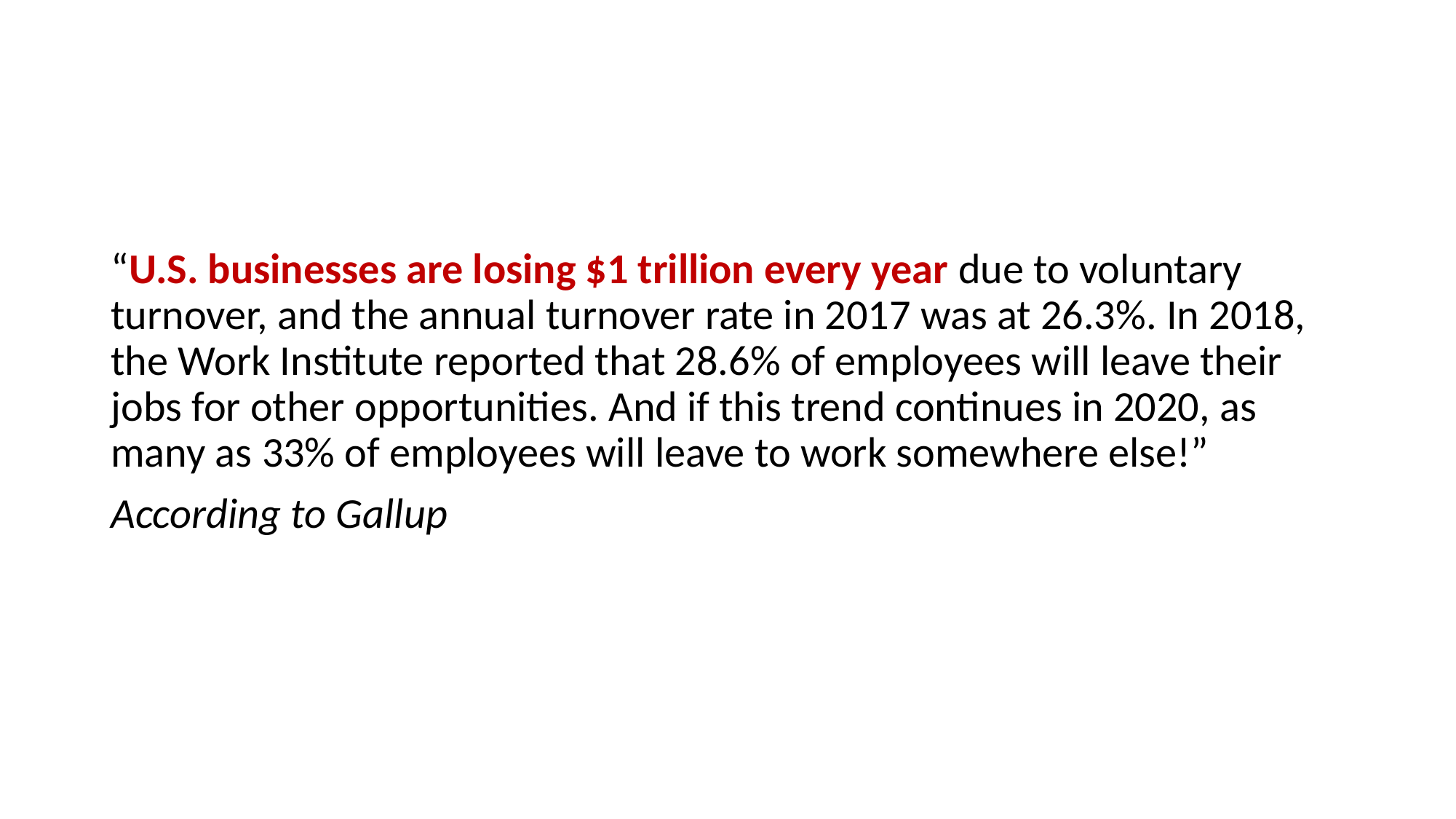

“U.S. businesses are losing $1 trillion every year due to voluntary turnover, and the annual turnover rate in 2017 was at 26.3%. In 2018, the Work Institute reported that 28.6% of employees will leave their jobs for other opportunities. And if this trend continues in 2020, as many as 33% of employees will leave to work somewhere else!”
According to Gallup